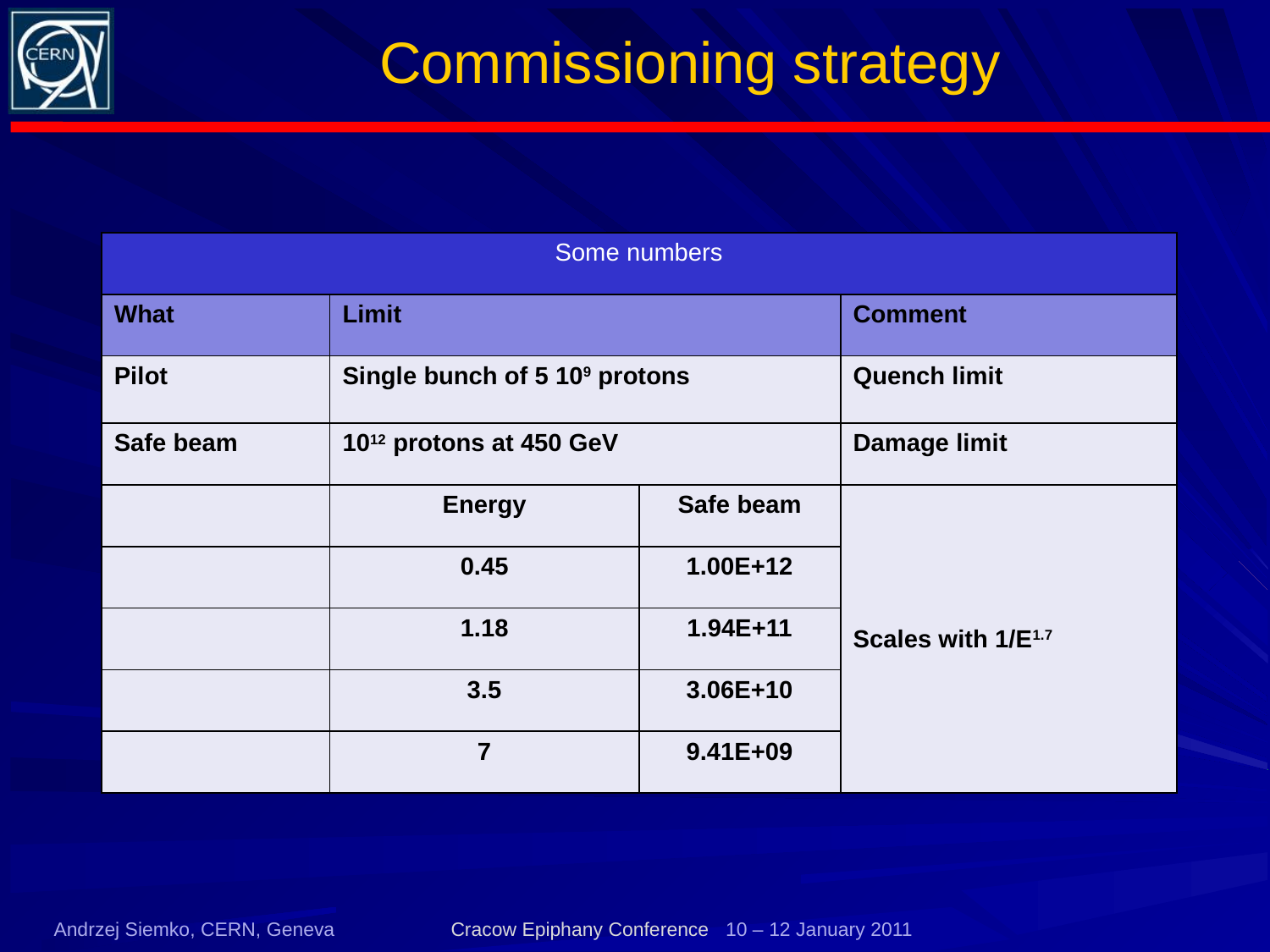

# Commissioning strategy
| Some numbers |  |  |  |
| --- | --- | --- | --- |
| What | Limit |  | Comment |
| Pilot | Single bunch of 5 109 protons |  | Quench limit |
| Safe beam | 1012 protons at 450 GeV |  | Damage limit |
|  | Energy | Safe beam | Scales with 1/E1.7 |
|  | 0.45 | 1.00E+12 |  |
|  | 1.18 | 1.94E+11 |  |
|  | 3.5 | 3.06E+10 |  |
|  | 7 | 9.41E+09 |  |